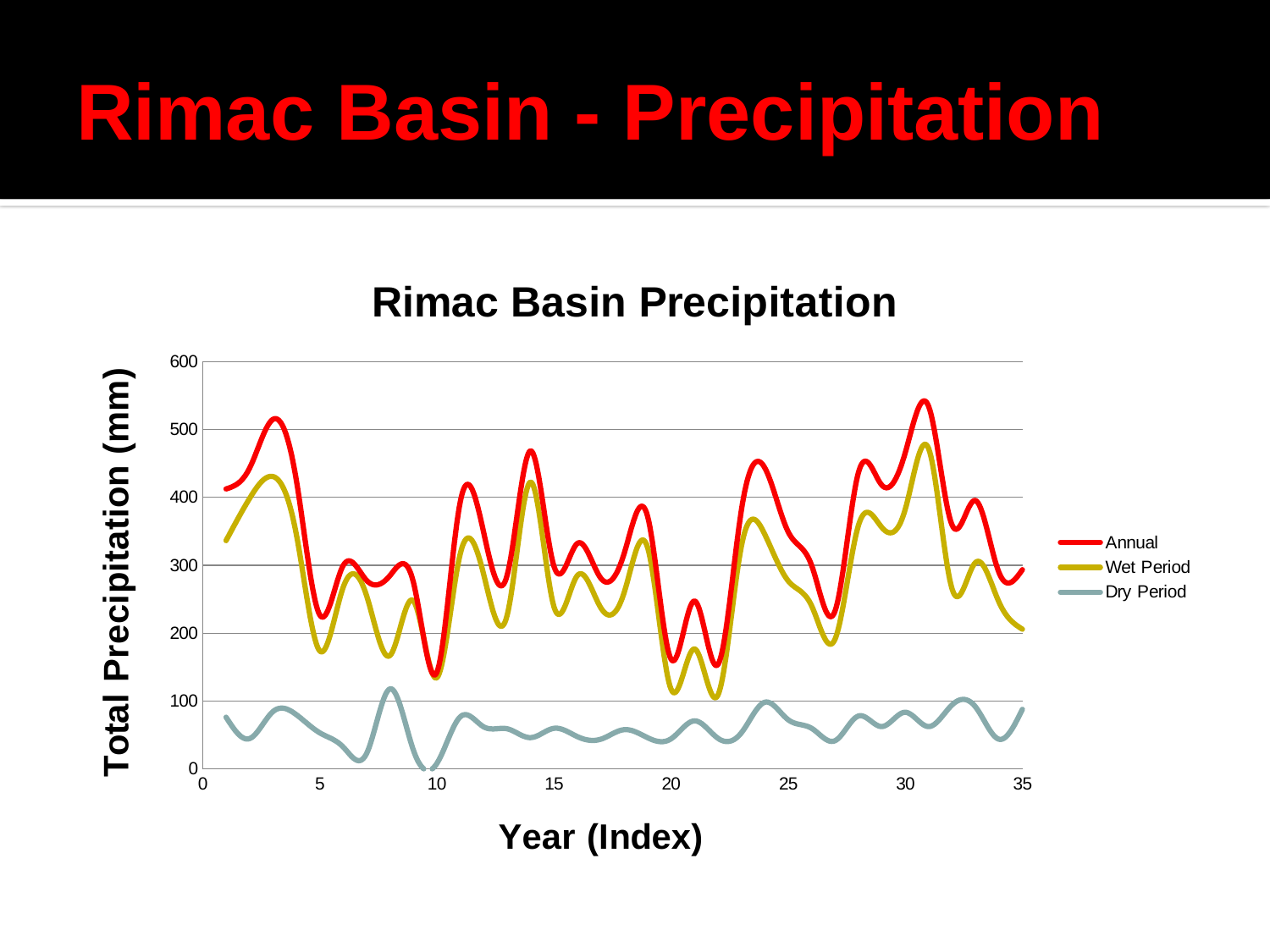

# Rimac Basin - Precipitation

### Chart: Rimac Basin Precipitation

| Category |  |  |  |
|---|---|---|---|